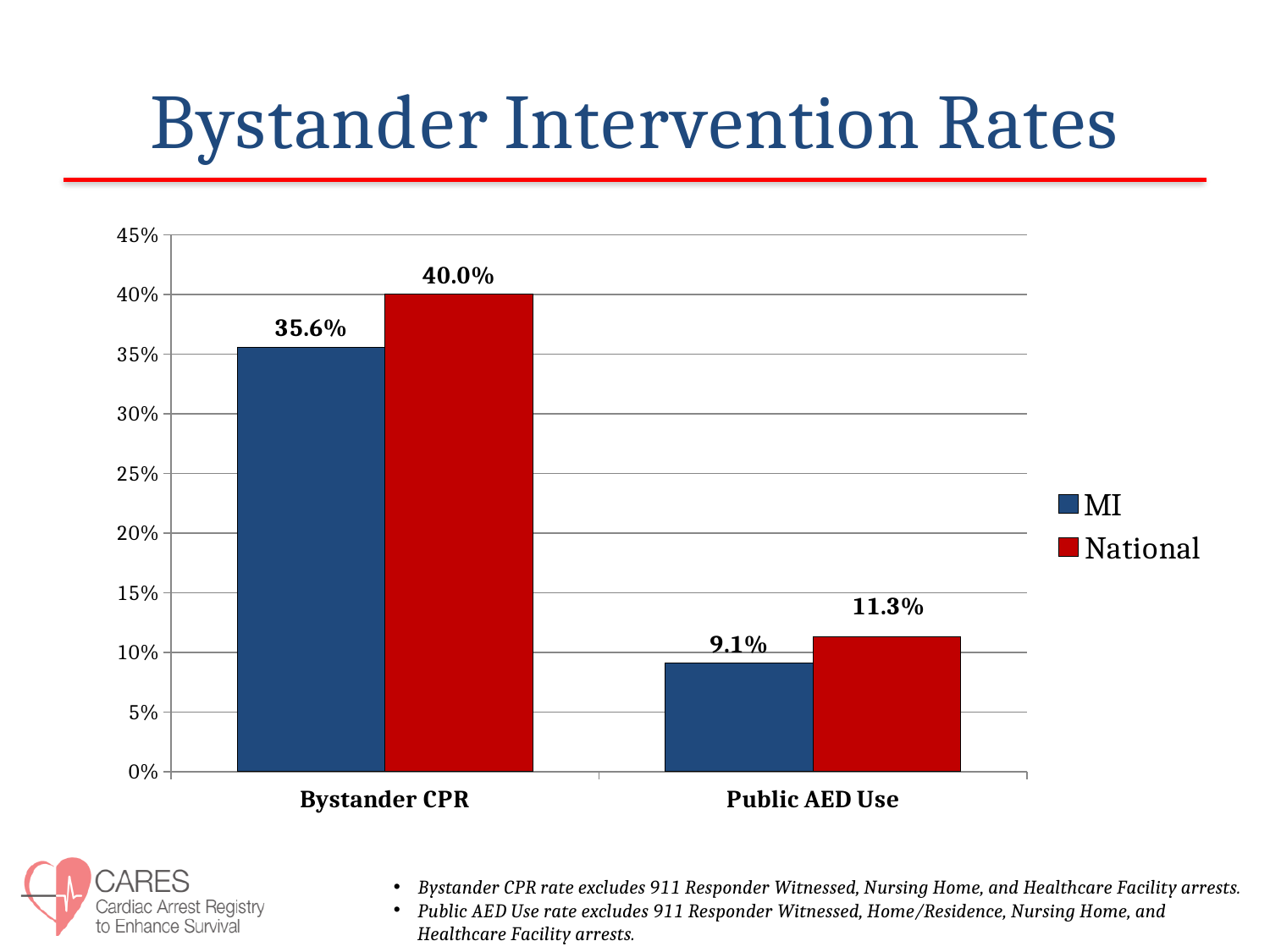

# Bystander Intervention Rates

### Chart

| Category | MI | National |
|---|---|---|
| Bystander CPR | 0.356 | 0.4 |
| Public AED Use | 0.091 | 0.113 |
Bystander CPR rate excludes 911 Responder Witnessed, Nursing Home, and Healthcare Facility arrests.
Public AED Use rate excludes 911 Responder Witnessed, Home/Residence, Nursing Home, and Healthcare Facility arrests.